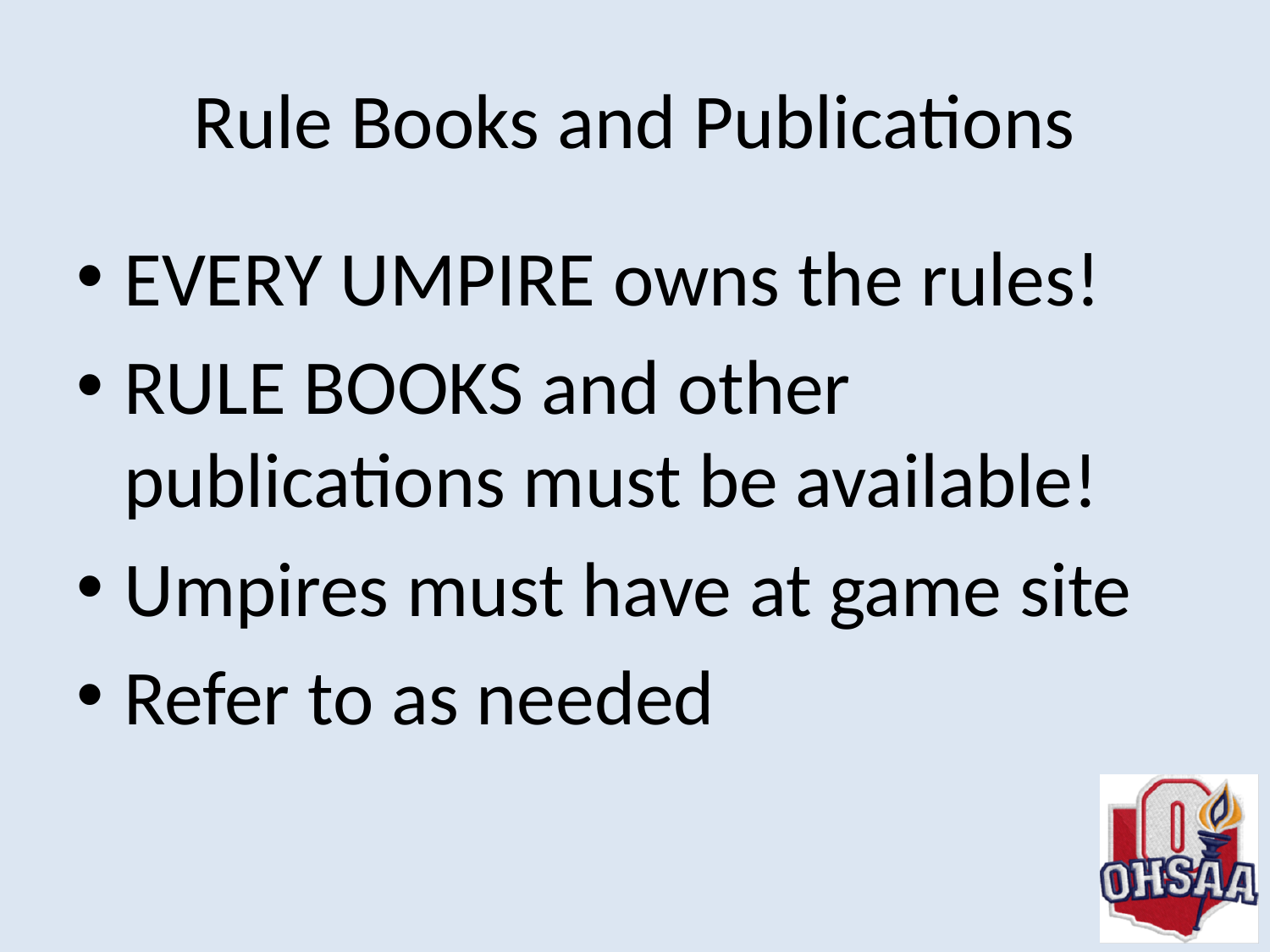

# Rule Books and Publications
EVERY UMPIRE owns the rules!
RULE BOOKS and other publications must be available!
Umpires must have at game site
Refer to as needed